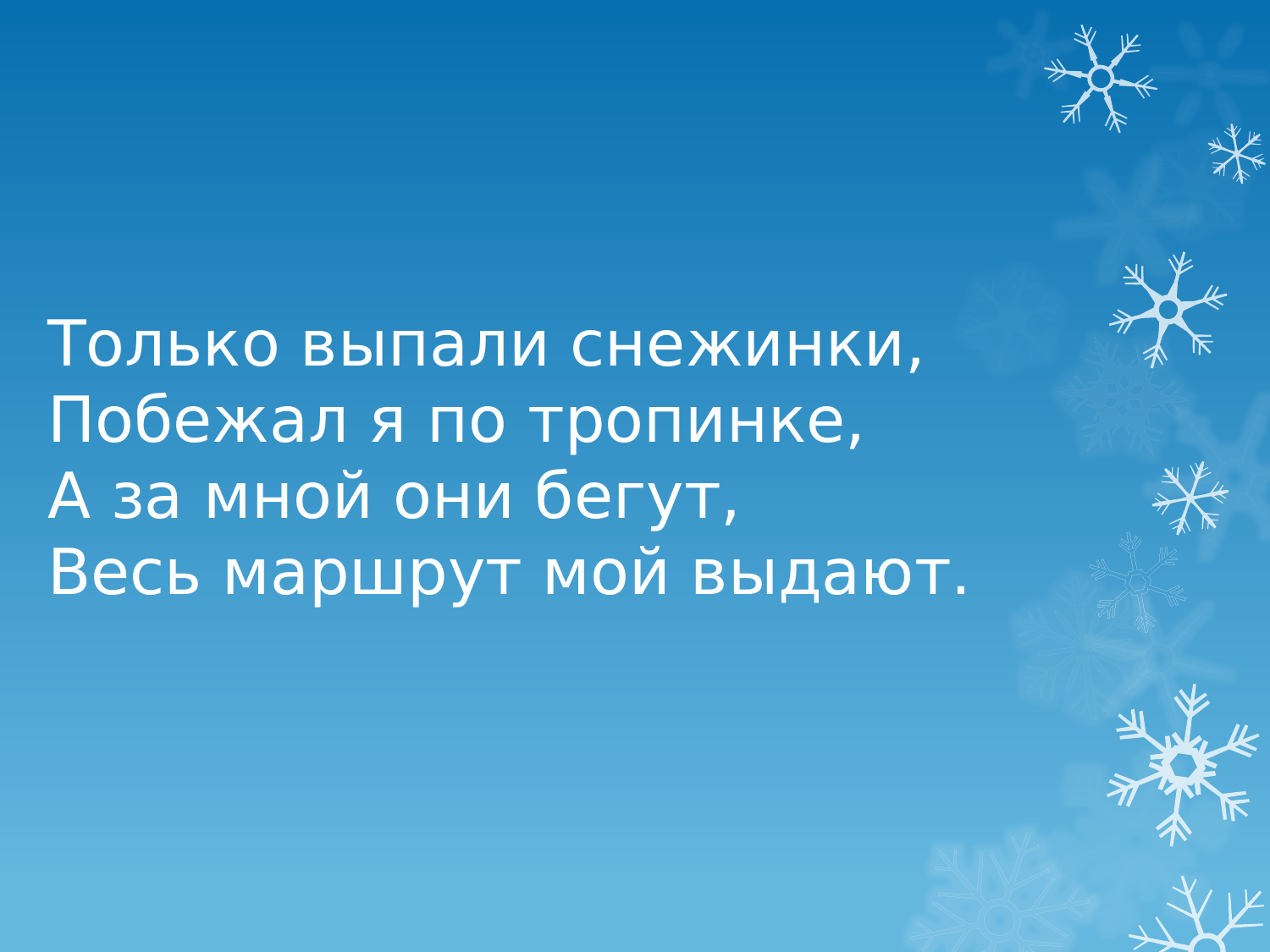

Только выпали снежинки,
Побежал я по тропинке,
А за мной они бегут,
Весь маршрут мой выдают.